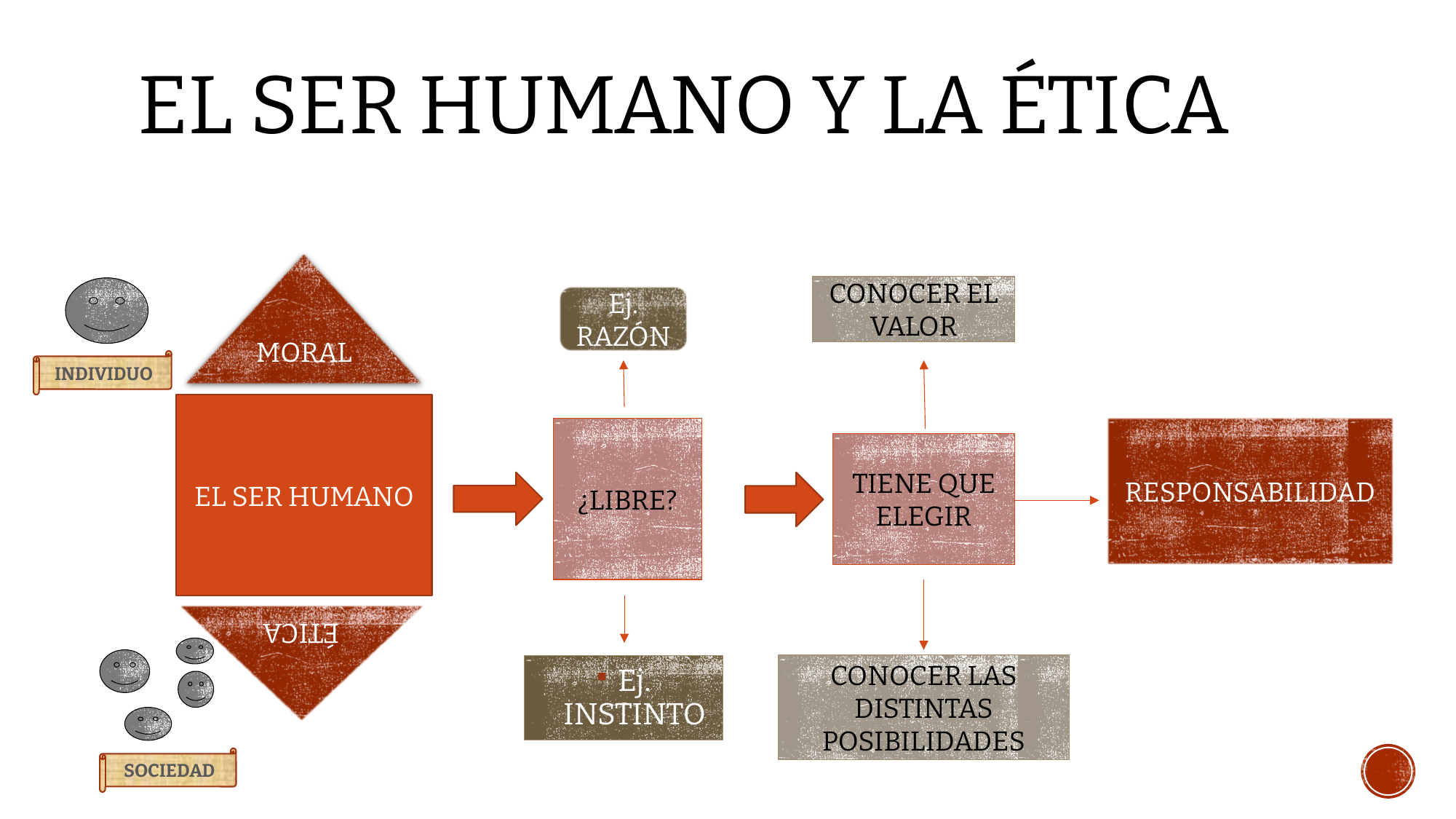

# El ser humano y la ética
MORAL
CONOCER EL VALOR

Ej. RAZÓN
INDIVIDUO
EL SER HUMANO
¿LIBRE?
RESPONSABILIDAD
TIENE QUE ELEGIR

ÉTICA

CONOCER LAS DISTINTAS POSIBILIDADES
Ej. INSTINTO

SOCIEDAD